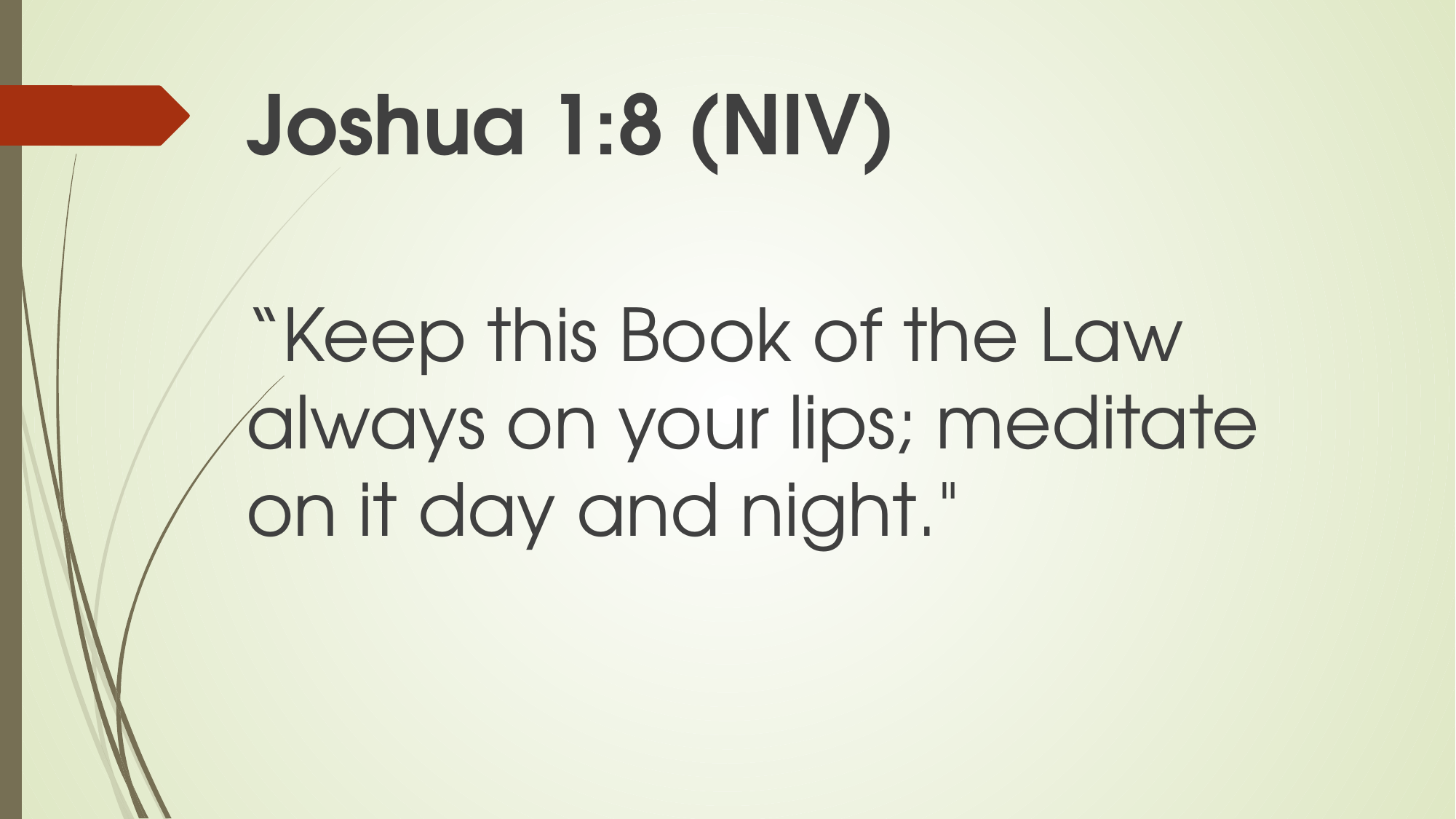

Joshua 1:8 (NIV)

“Keep this Book of the Law always on your lips; meditate on it day and night."